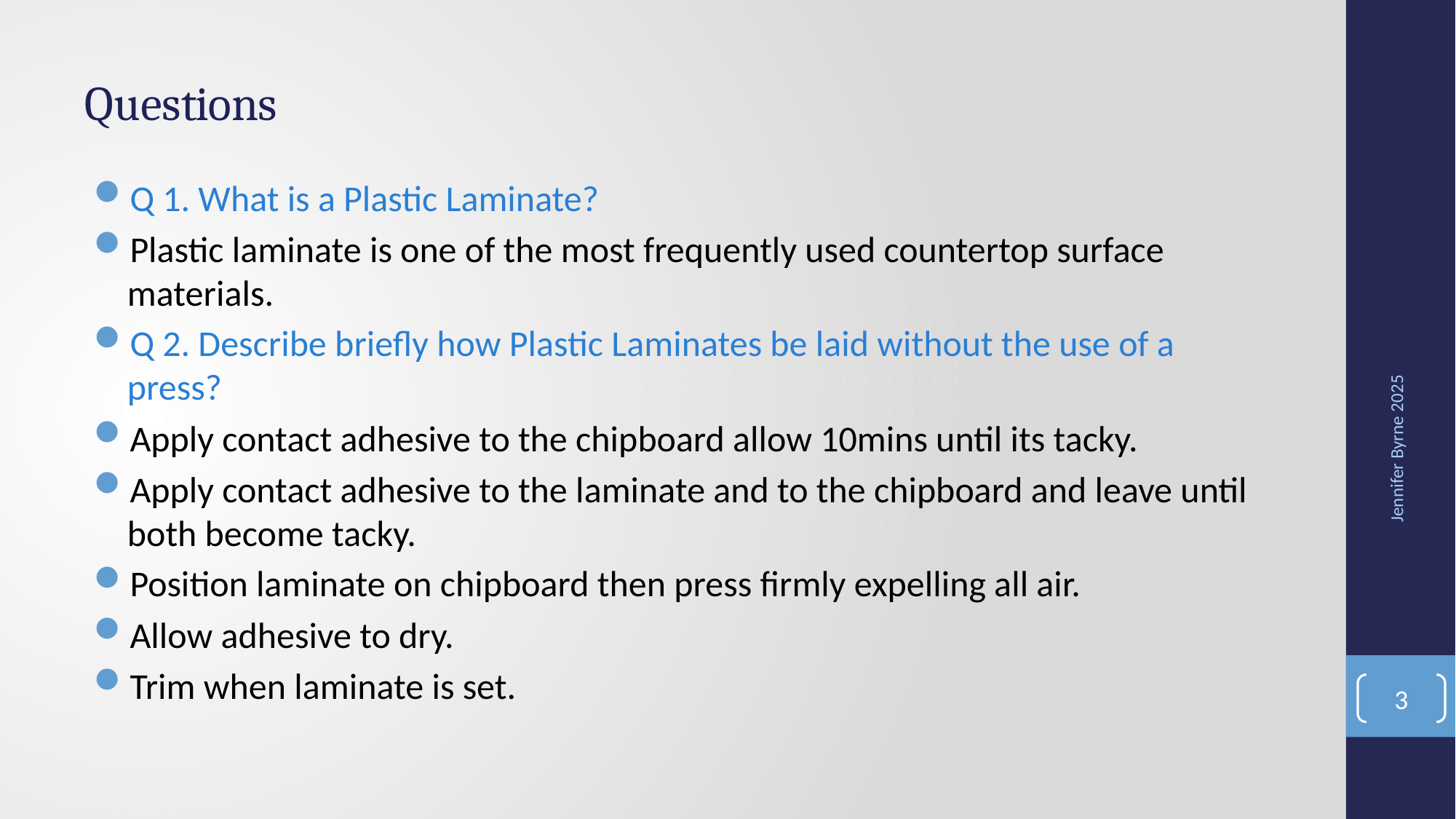

# Questions
Q 1. What is a Plastic Laminate?
Plastic laminate is one of the most frequently used countertop surface materials.
Q 2. Describe briefly how Plastic Laminates be laid without the use of a press?
Apply contact adhesive to the chipboard allow 10mins until its tacky.
Apply contact adhesive to the laminate and to the chipboard and leave until both become tacky.
Position laminate on chipboard then press firmly expelling all air.
Allow adhesive to dry.
Trim when laminate is set.

Jennifer Byrne 2025
3